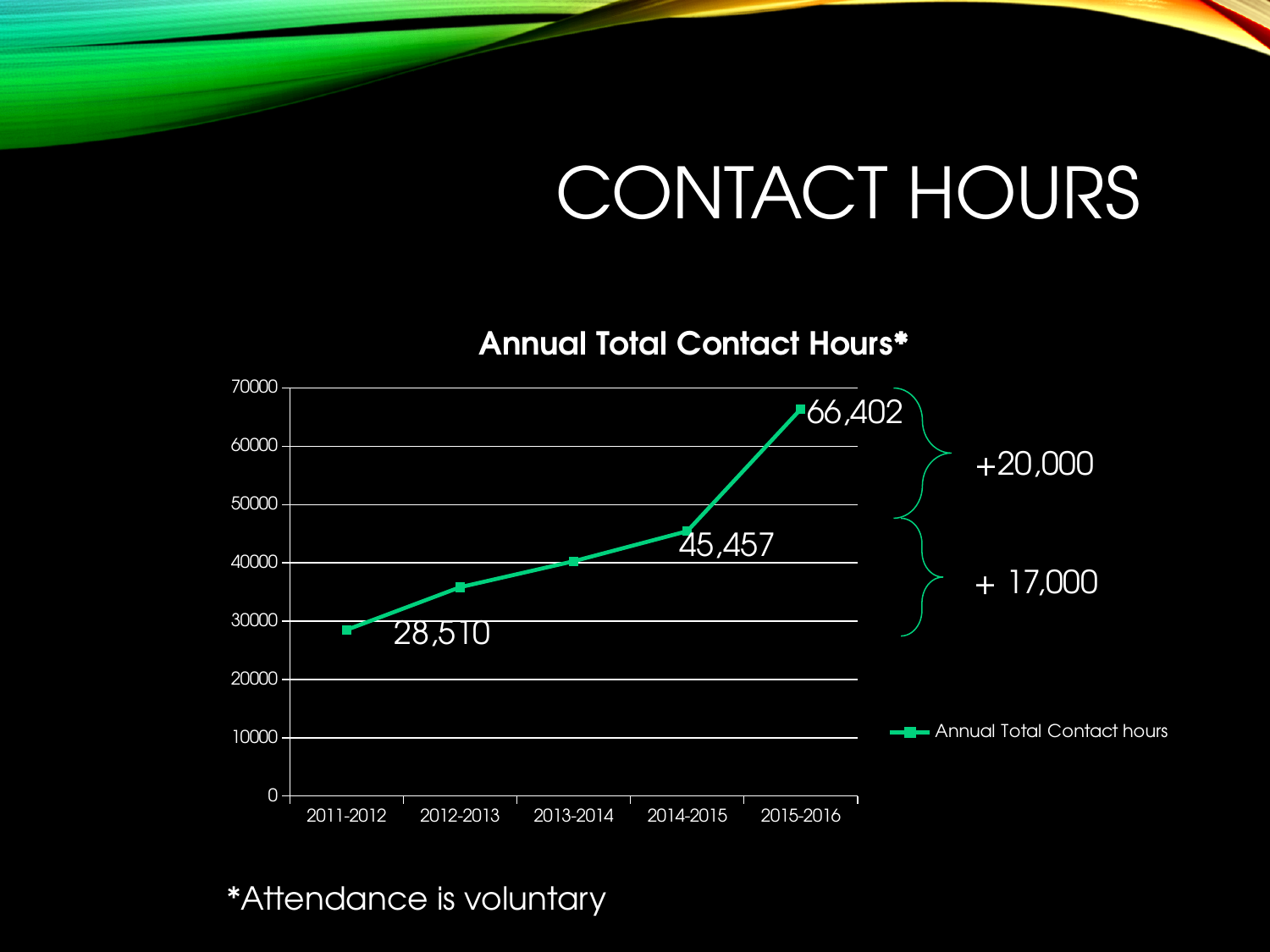

# Contact Hours

### Chart: Annual Total Contact Hours*

| Category | Annual Total Contact hours |
|---|---|
| 2011-2012 | 28510.0 |
| 2012-2013 | 35835.0 |
| 2013-2014 | 40287.0 |
| 2014-2015 | 45457.0 |
| 2015-2016 | 66402.0 |
66,402
+20,000
45,457
+ 17,000
28,510
*Attendance is voluntary